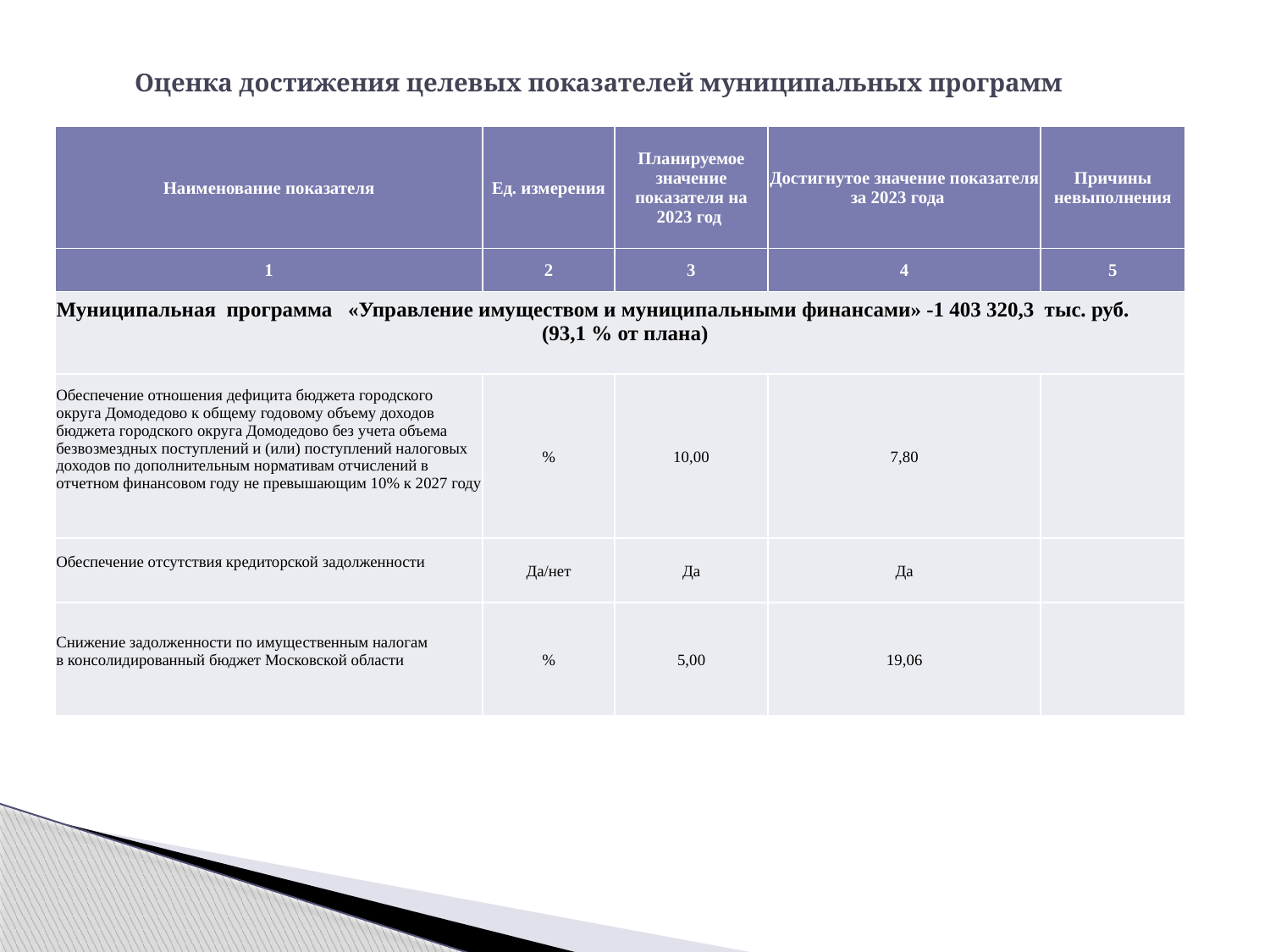

Оценка достижения целевых показателей муниципальных программ
| Наименование показателя | Ед. измерения | Планируемое значение показателя на 2023 год | Достигнутое значение показателя за 2023 года | Причины невыполнения |
| --- | --- | --- | --- | --- |
| 1 | 2 | 3 | 4 | 5 |
| Муниципальная программа «Управление имуществом и муниципальными финансами» -1 403 320,3 тыс. руб. (93,1 % от плана) |  |  |  |  |
| Обеспечение отношения дефицита бюджета городского округа Домодедово к общему годовому объему доходов бюджета городского округа Домодедово без учета объема безвозмездных поступлений и (или) поступлений налоговых доходов по дополнительным нормативам отчислений в отчетном финансовом году не превышающим 10% к 2027 году | % | 10,00 | 7,80 |  |
| Обеспечение отсутствия кредиторской задолженности | Да/нет | Да | Да |  |
| Снижение задолженности по имущественным налогам в консолидированный бюджет Московской области | % | 5,00 | 19,06 |  |